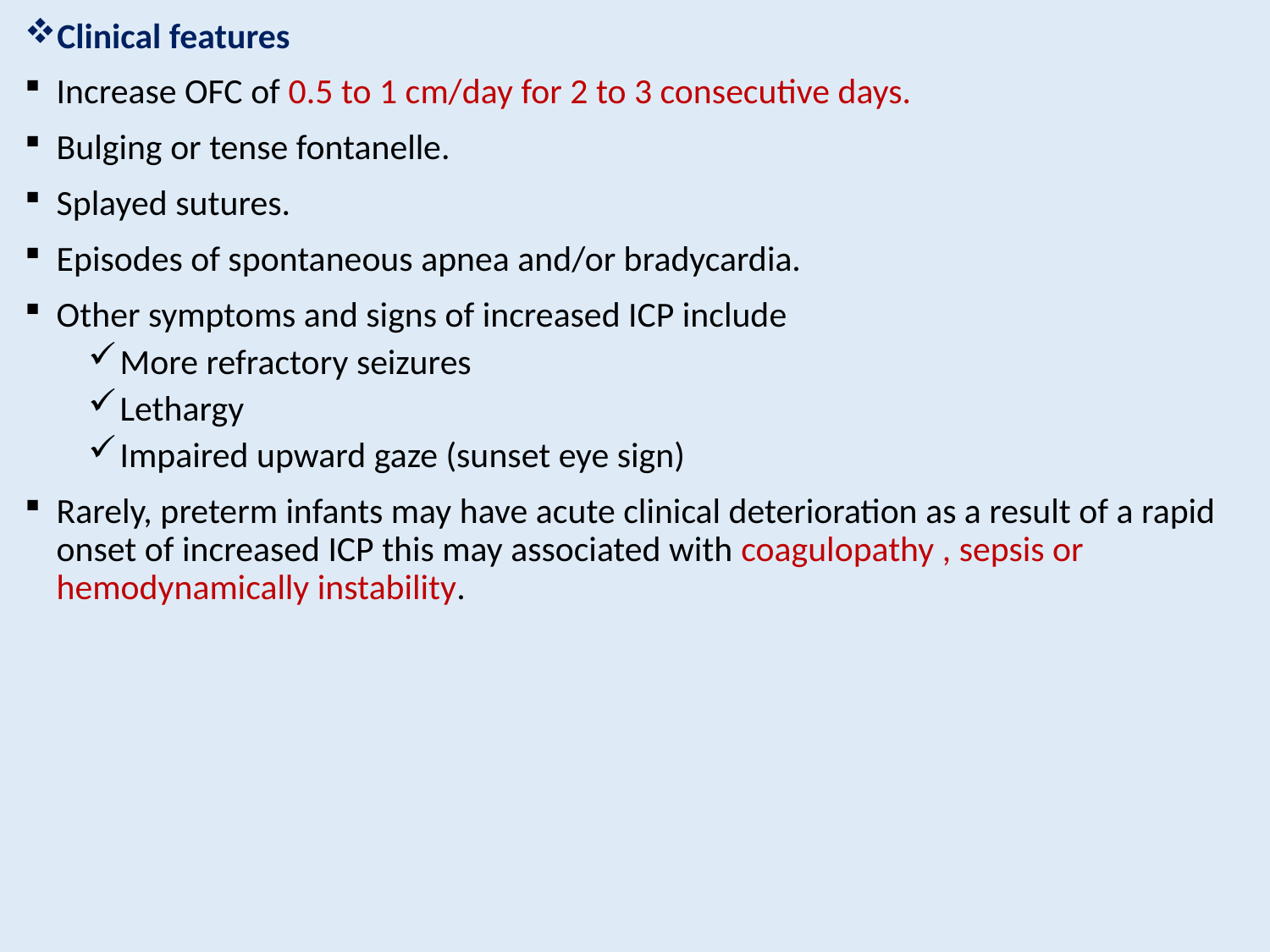

Clinical features
Increase OFC of 0.5 to 1 cm/day for 2 to 3 consecutive days.
Bulging or tense fontanelle.
Splayed sutures.
Episodes of spontaneous apnea and/or bradycardia.
Other symptoms and signs of increased ICP include
More refractory seizures
Lethargy
Impaired upward gaze (sunset eye sign)
Rarely, preterm infants may have acute clinical deterioration as a result of a rapid onset of increased ICP this may associated with coagulopathy , sepsis or hemodynamically instability.